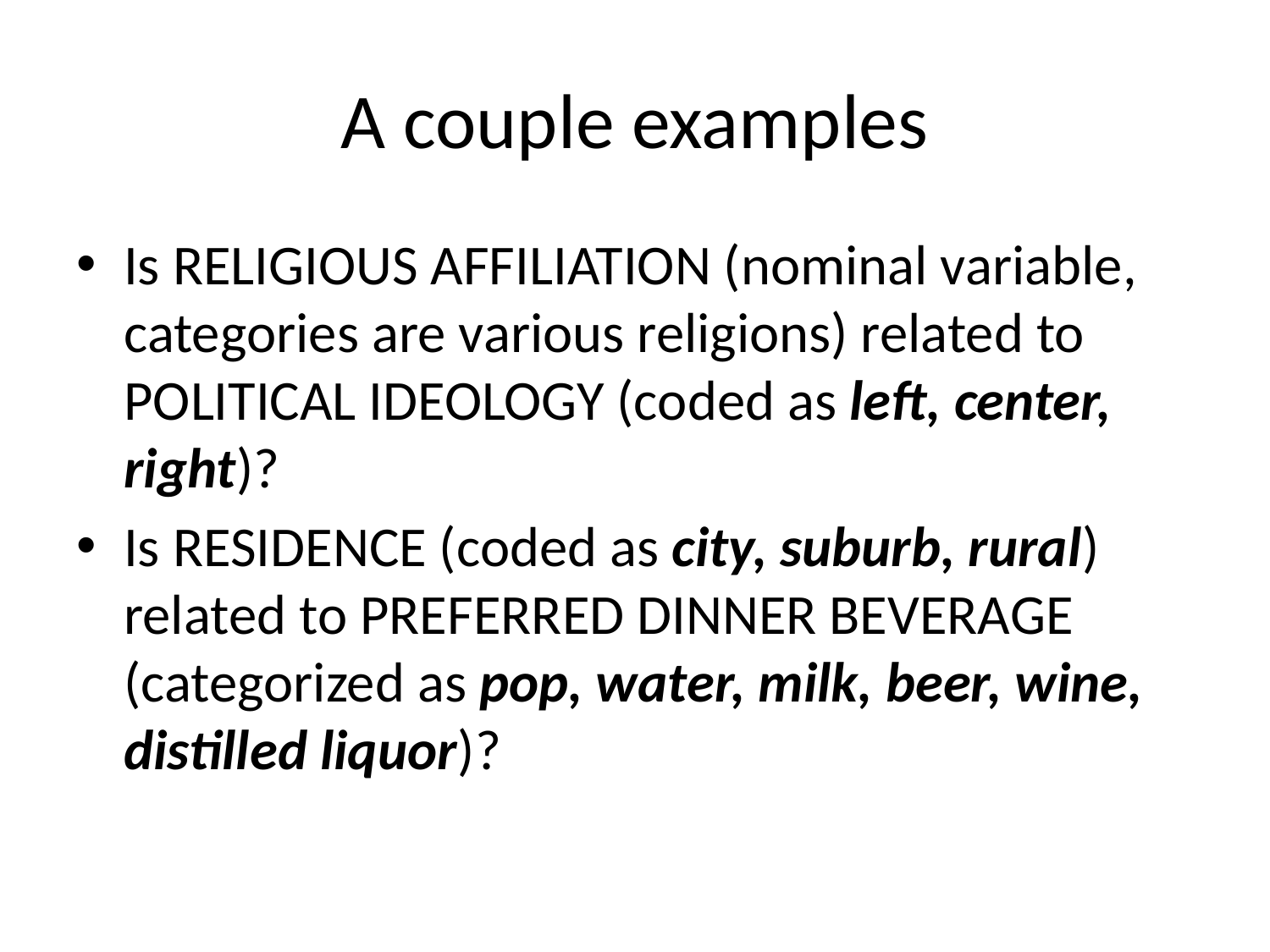

# A couple examples
Is RELIGIOUS AFFILIATION (nominal variable, categories are various religions) related to POLITICAL IDEOLOGY (coded as left, center, right)?
Is RESIDENCE (coded as city, suburb, rural) related to PREFERRED DINNER BEVERAGE (categorized as pop, water, milk, beer, wine, distilled liquor)?